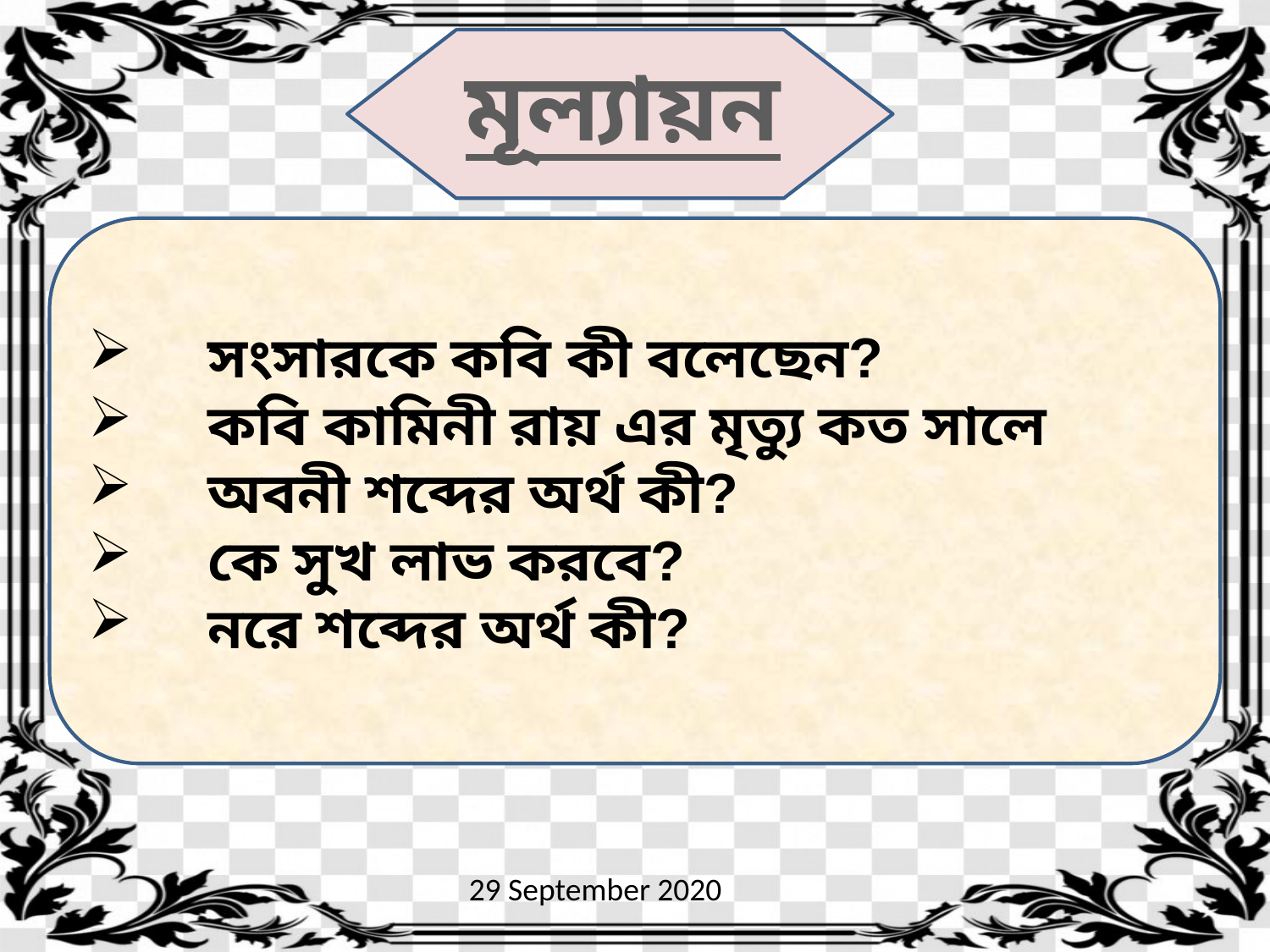

মূল্যায়ন
সংসারকে কবি কী বলেছেন?
কবি কামিনী রায় এর মৃত্যু কত সালে
অবনী শব্দের অর্থ কী?
কে সুখ লাভ করবে?
নরে শব্দের অর্থ কী?
29 September 2020